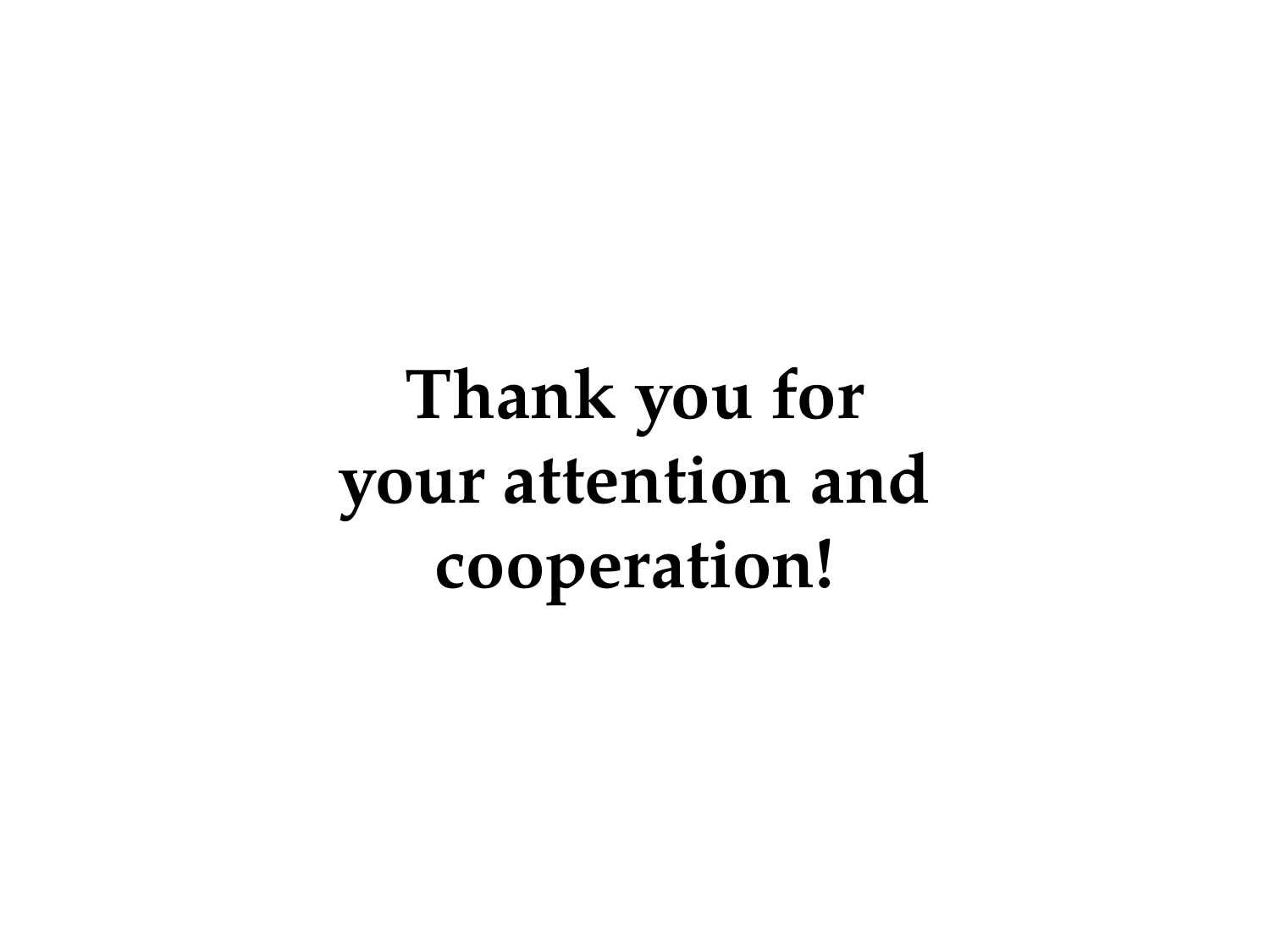

Thank you for your attention and cooperation!